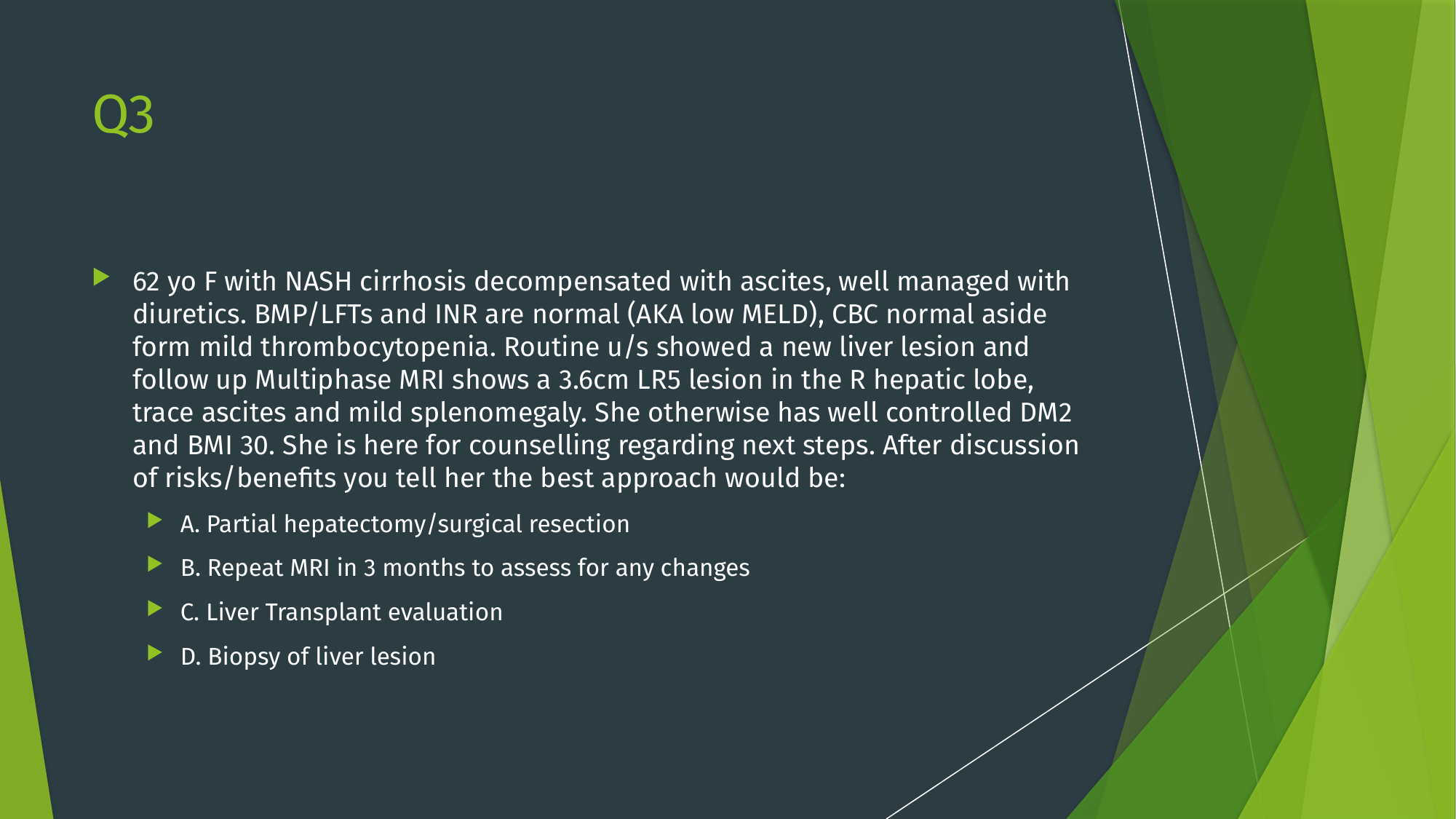

# Q3
62 yo F with NASH cirrhosis decompensated with ascites, well managed with diuretics. BMP/LFTs and INR are normal (AKA low MELD), CBC normal aside form mild thrombocytopenia. Routine u/s showed a new liver lesion and follow up Multiphase MRI shows a 3.6cm LR5 lesion in the R hepatic lobe, trace ascites and mild splenomegaly. She otherwise has well controlled DM2 and BMI 30. She is here for counselling regarding next steps. After discussion of risks/benefits you tell her the best approach would be:
A. Partial hepatectomy/surgical resection
B. Repeat MRI in 3 months to assess for any changes
C. Liver Transplant evaluation
D. Biopsy of liver lesion